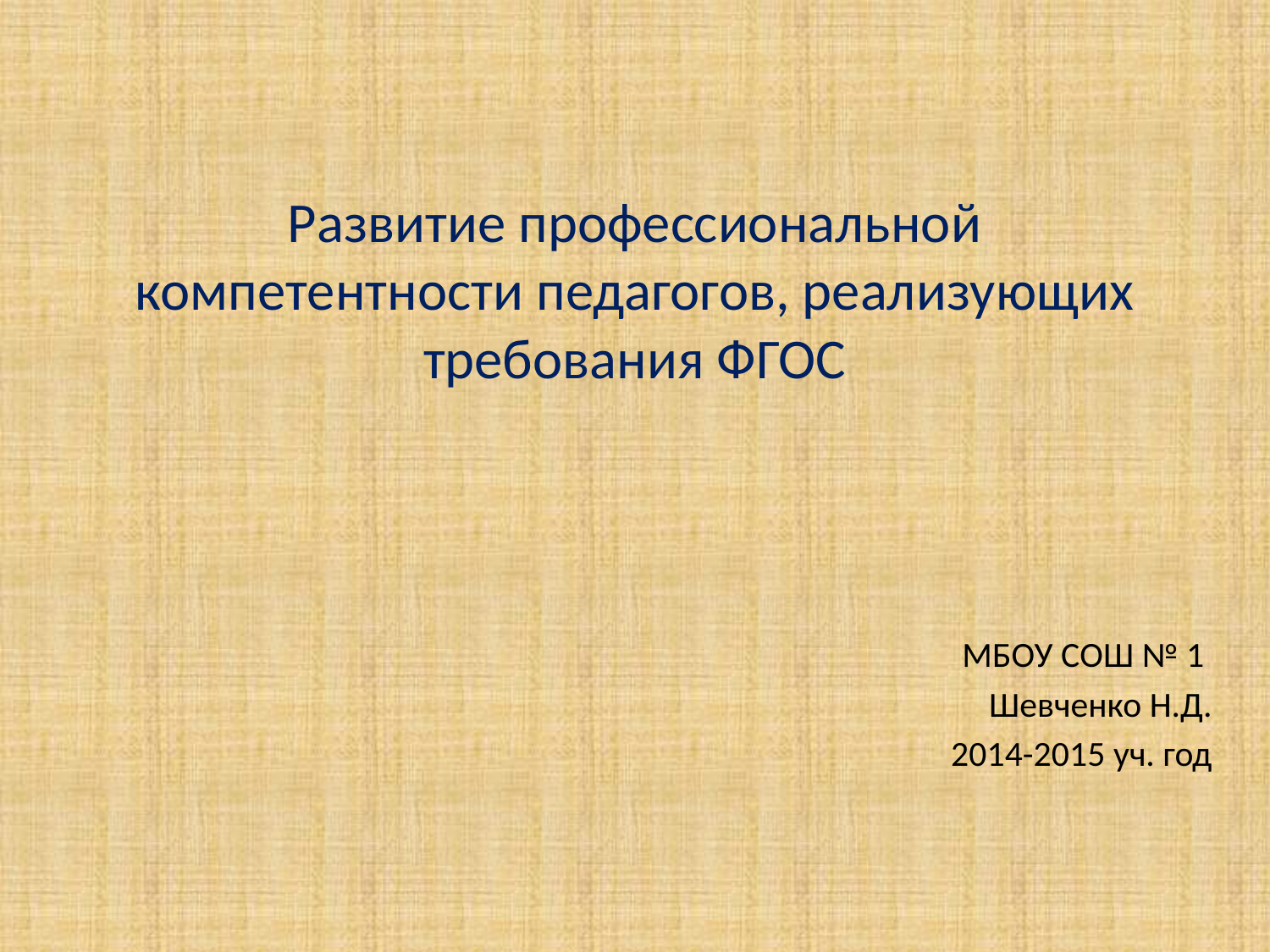

# Развитие профессиональной компетентности педагогов, реализующих требования ФГОС
МБОУ СОШ № 1
Шевченко Н.Д.
2014-2015 уч. год